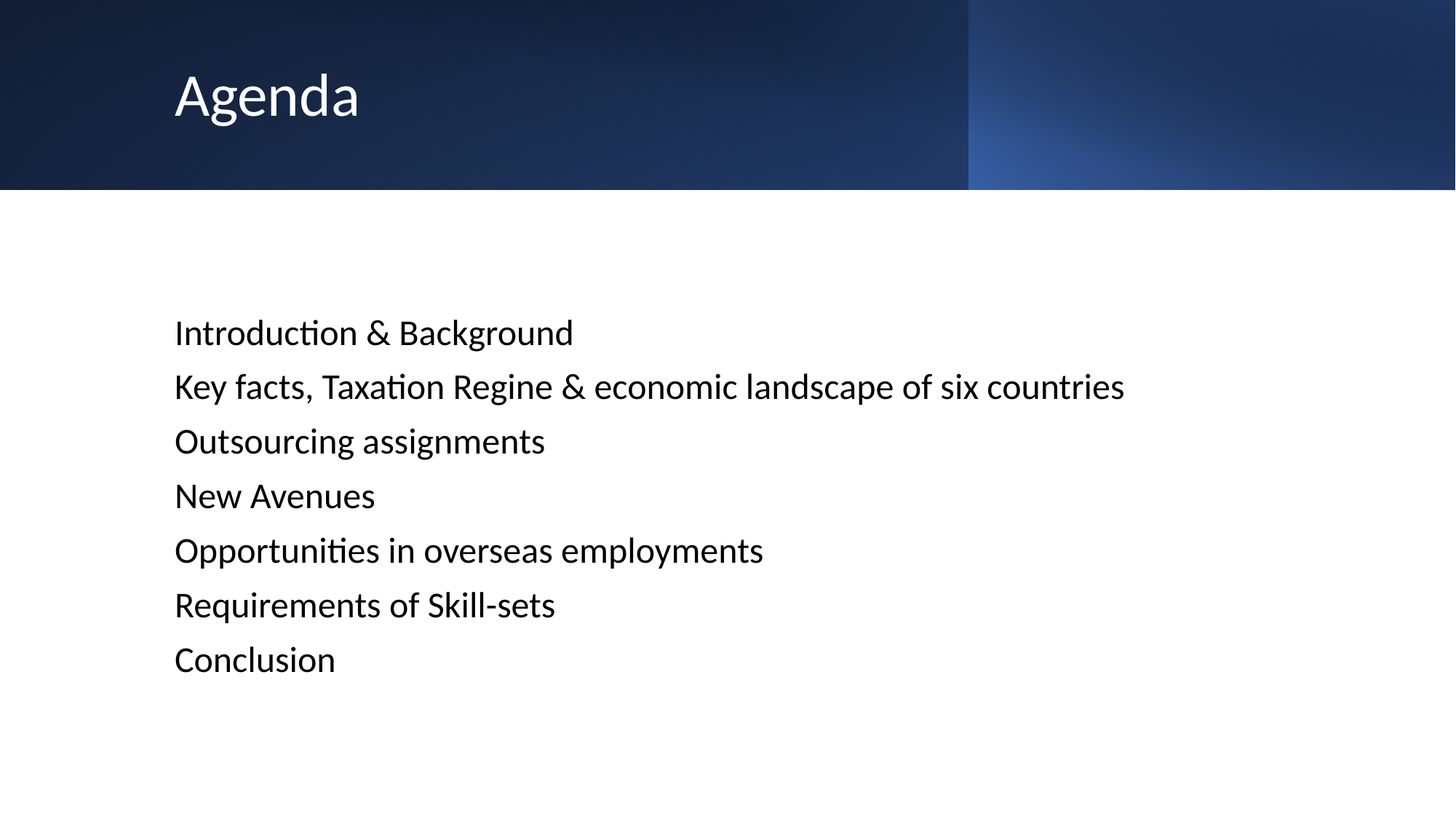

# Agenda
Introduction & Background
Key facts, Taxation Regine & economic landscape of six countries
Outsourcing assignments
New Avenues
Opportunities in overseas employments
Requirements of Skill-sets
Conclusion